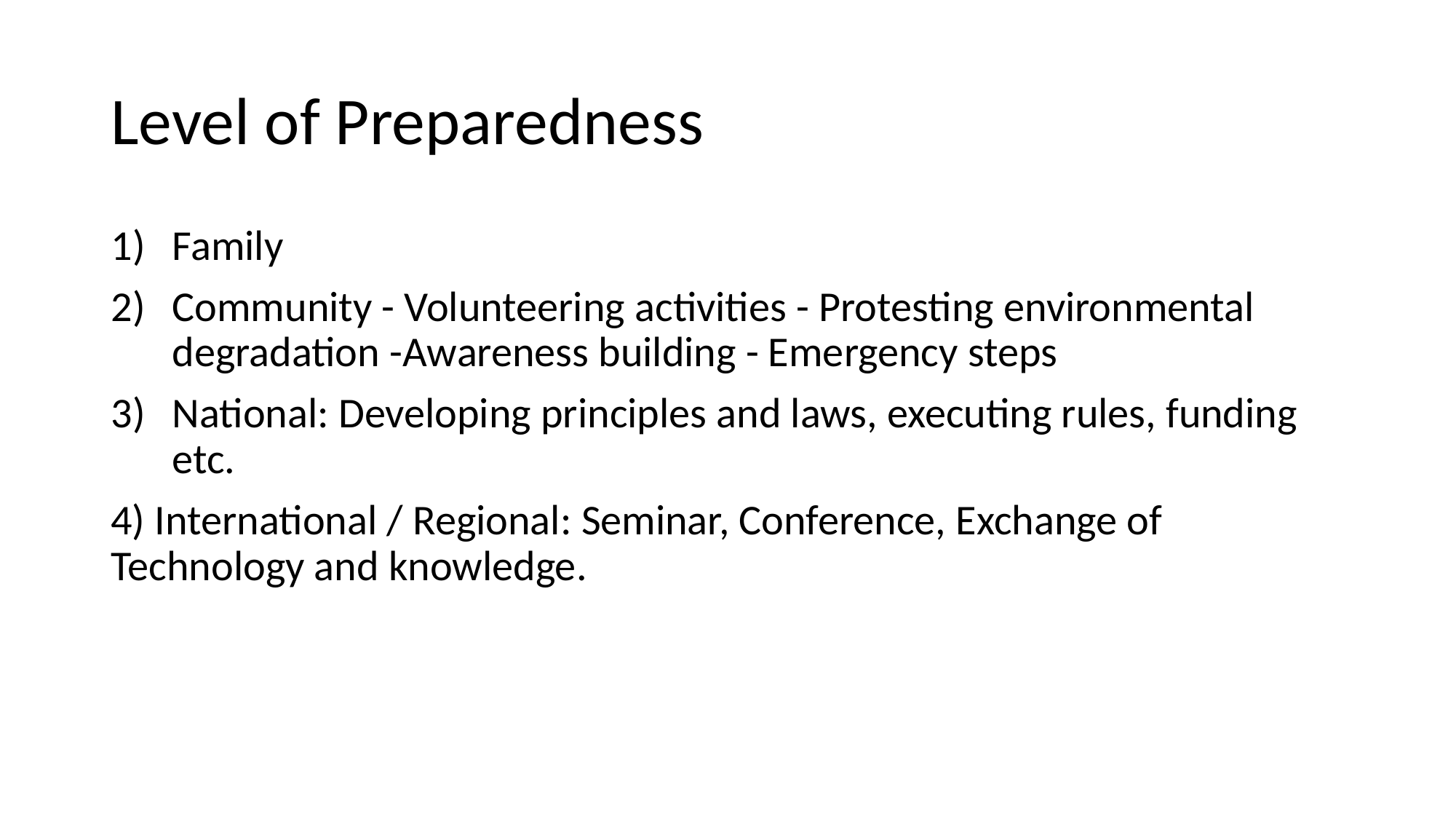

# Level of Preparedness
Family
Community - Volunteering activities - Protesting environmental degradation -Awareness building - Emergency steps
National: Developing principles and laws, executing rules, funding etc.
4) International / Regional: Seminar, Conference, Exchange of Technology and knowledge.